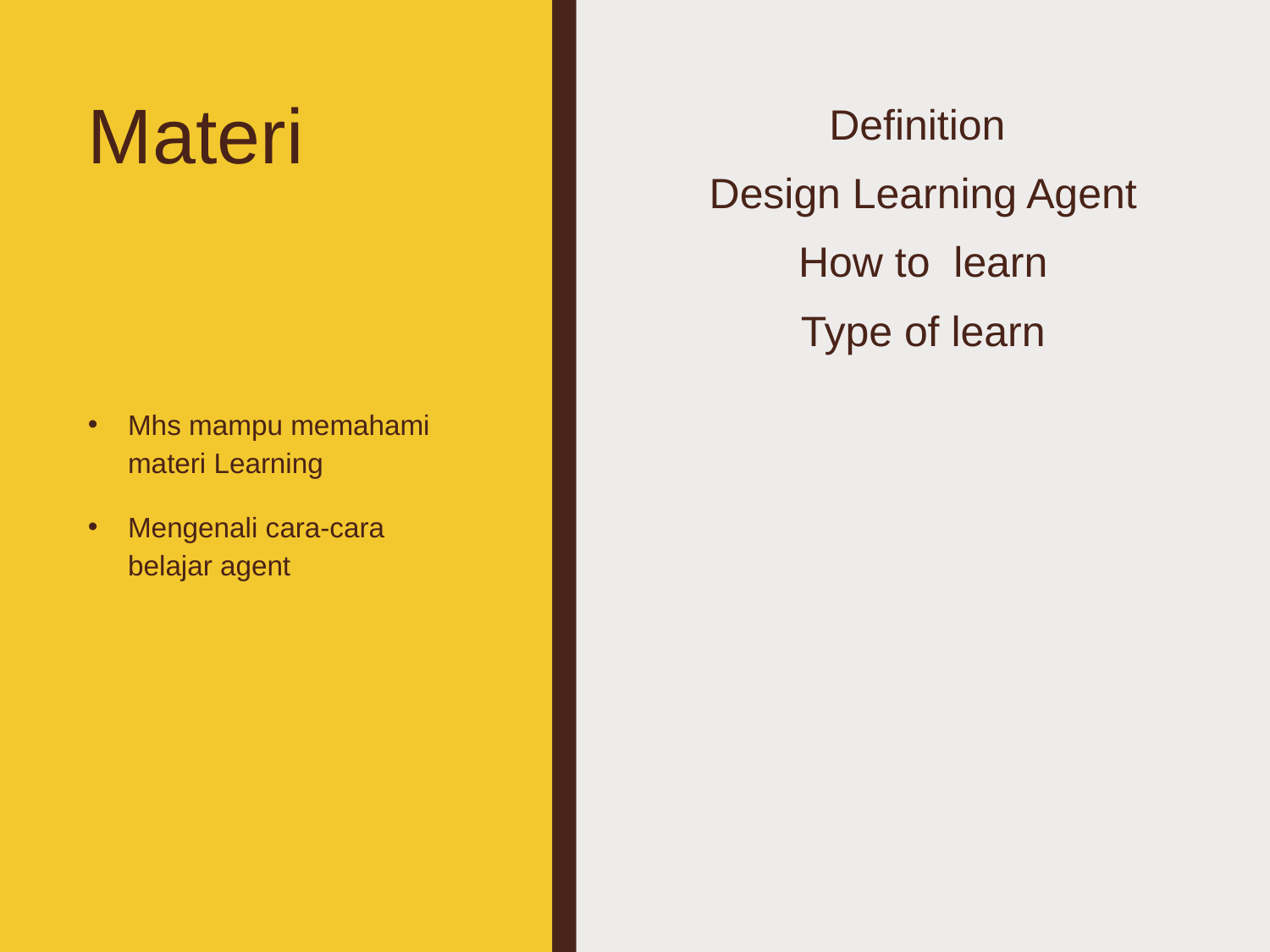

# Materi
Definition
Design Learning Agent
How to  learn
Type of learn

Mhs mampu memahami materi Learning
Mengenali cara-cara belajar agent